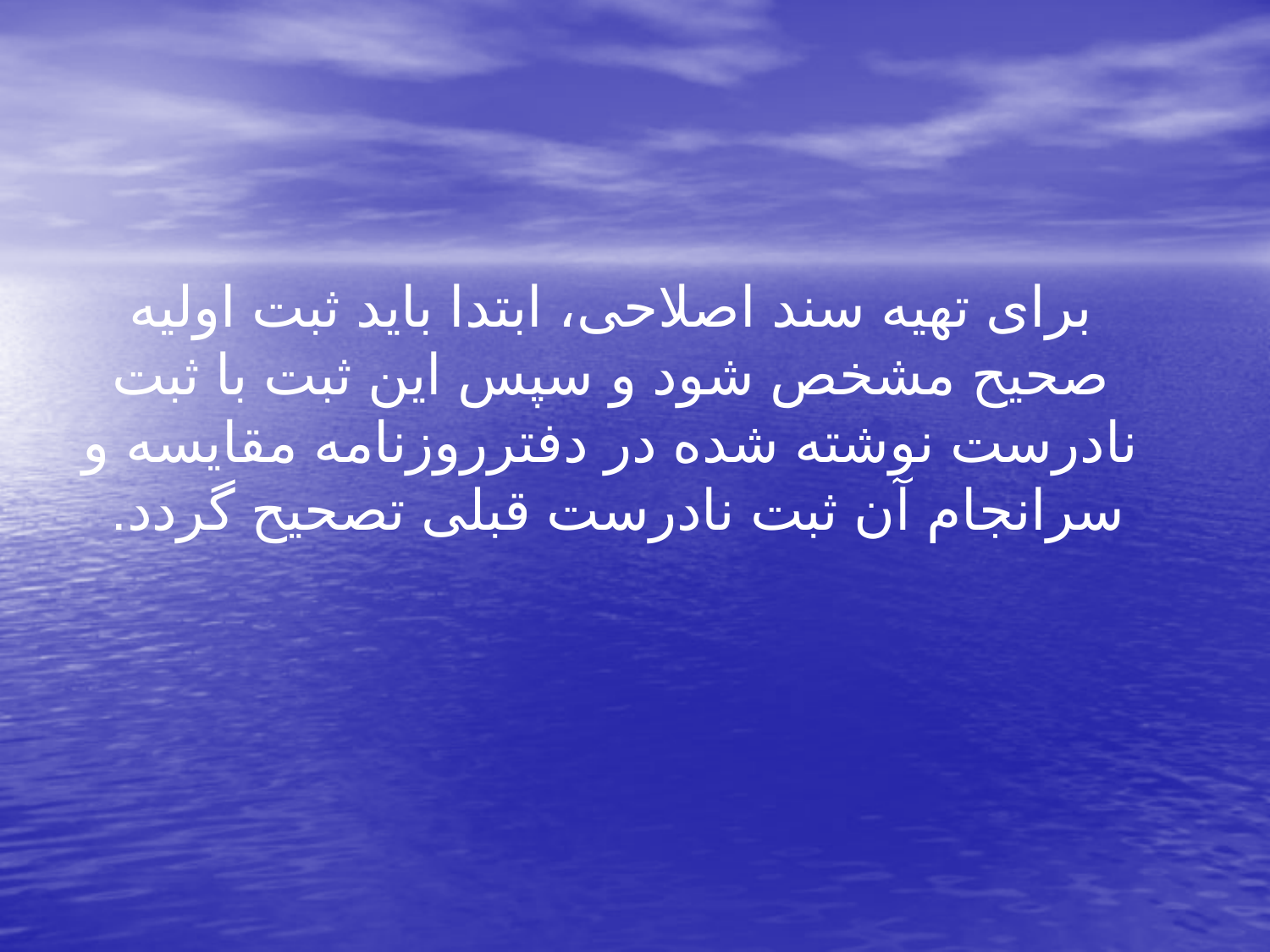

برای تهیه سند اصلاحی، ابتدا باید ثبت اولیه صحیح مشخص شود و سپس این ثبت با ثبت نادرست نوشته شده در دفترروزنامه مقایسه و سرانجام آن ثبت نادرست قبلی تصحیح گردد.